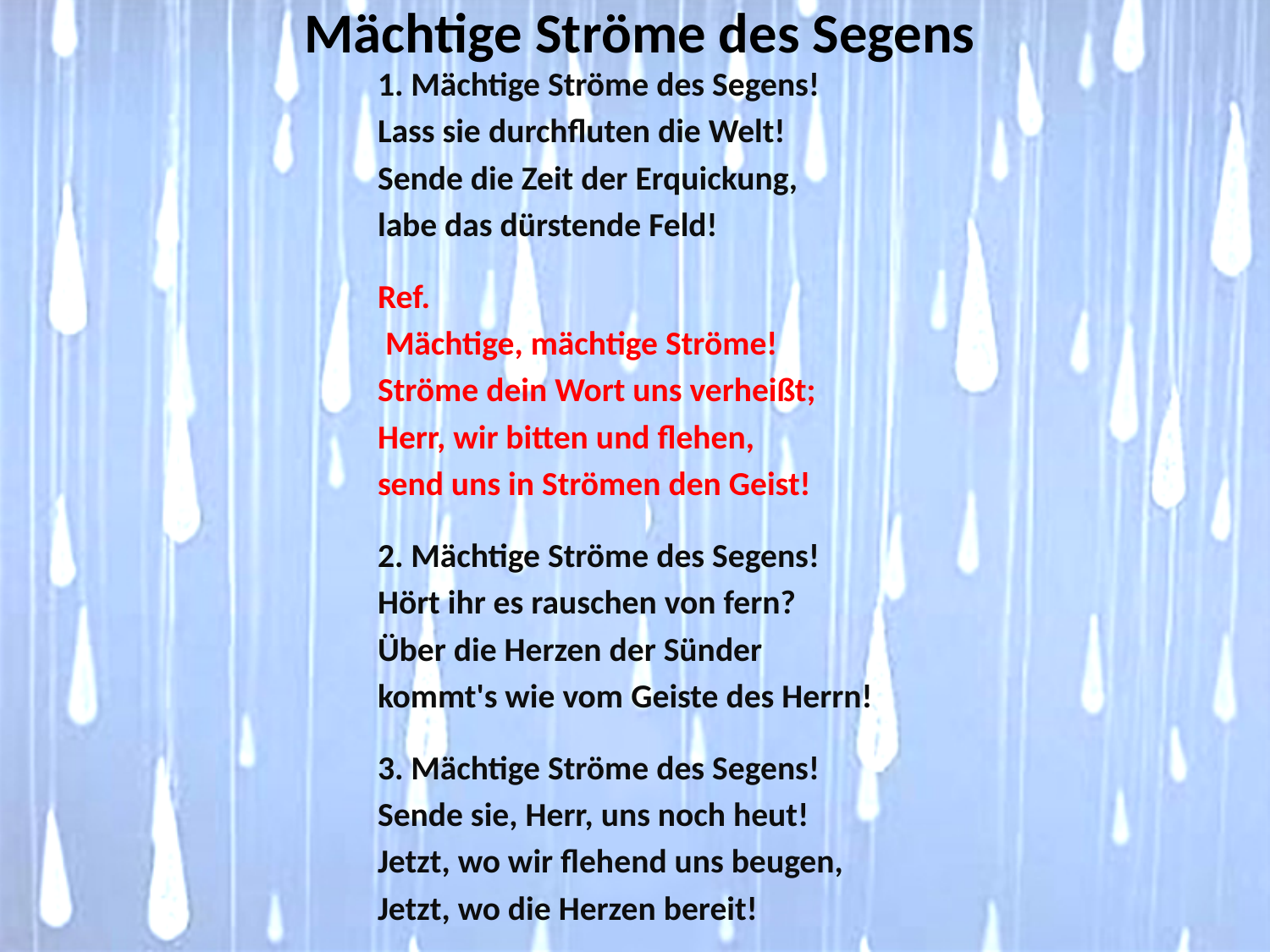

# Mächtige Ströme des Segens
1. Mächtige Ströme des Segens!
Lass sie durchfluten die Welt!
Sende die Zeit der Erquickung,
labe das dürstende Feld!

Ref.
 Mächtige, mächtige Ströme!
Ströme dein Wort uns verheißt;
Herr, wir bitten und flehen,
send uns in Strömen den Geist!

2. Mächtige Ströme des Segens!
Hört ihr es rauschen von fern?
Über die Herzen der Sünder
kommt's wie vom Geiste des Herrn!

3. Mächtige Ströme des Segens!
Sende sie, Herr, uns noch heut!
Jetzt, wo wir flehend uns beugen,
Jetzt, wo die Herzen bereit!